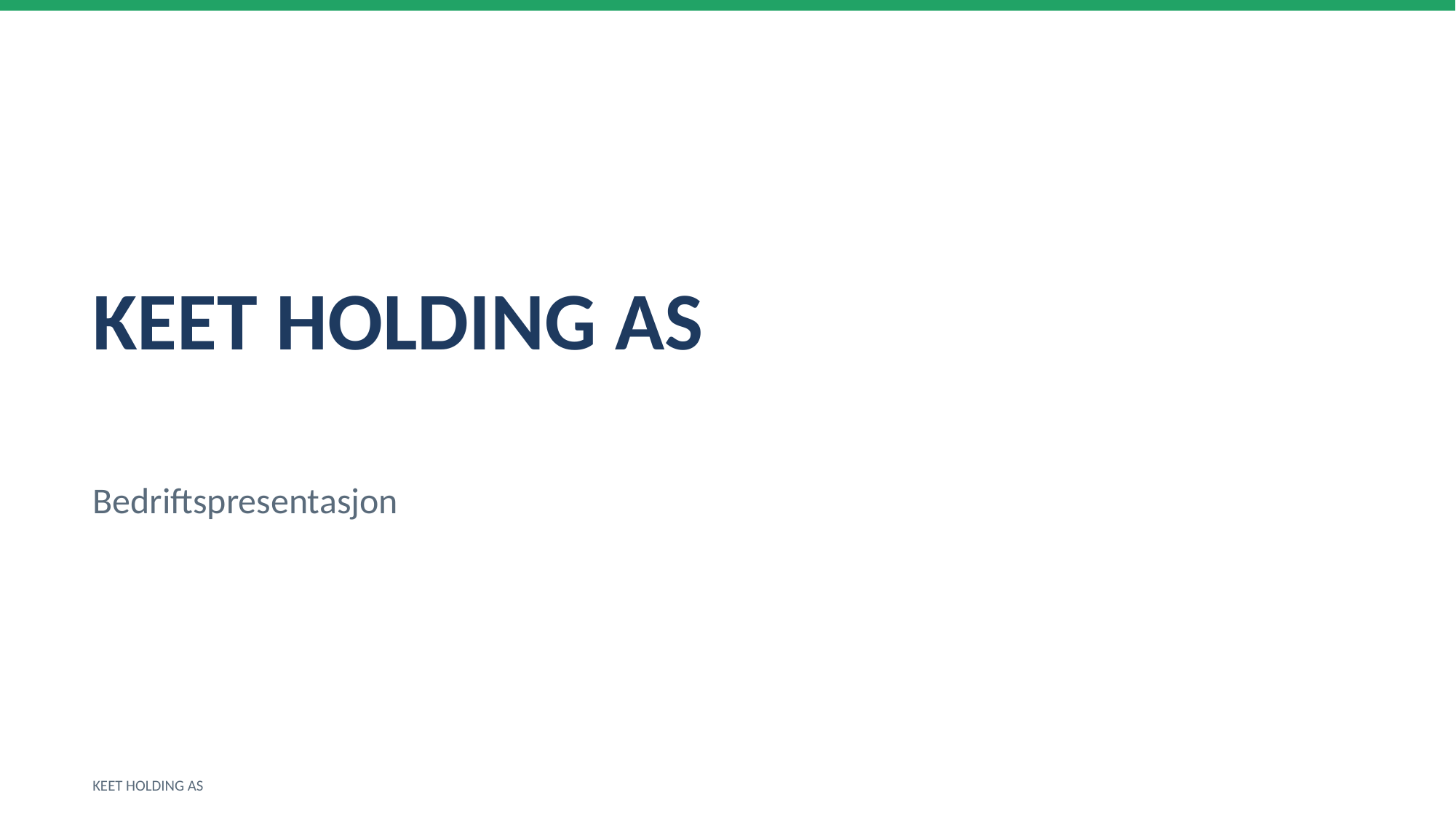

KEET HOLDING AS
Bedriftspresentasjon
KEET HOLDING AS